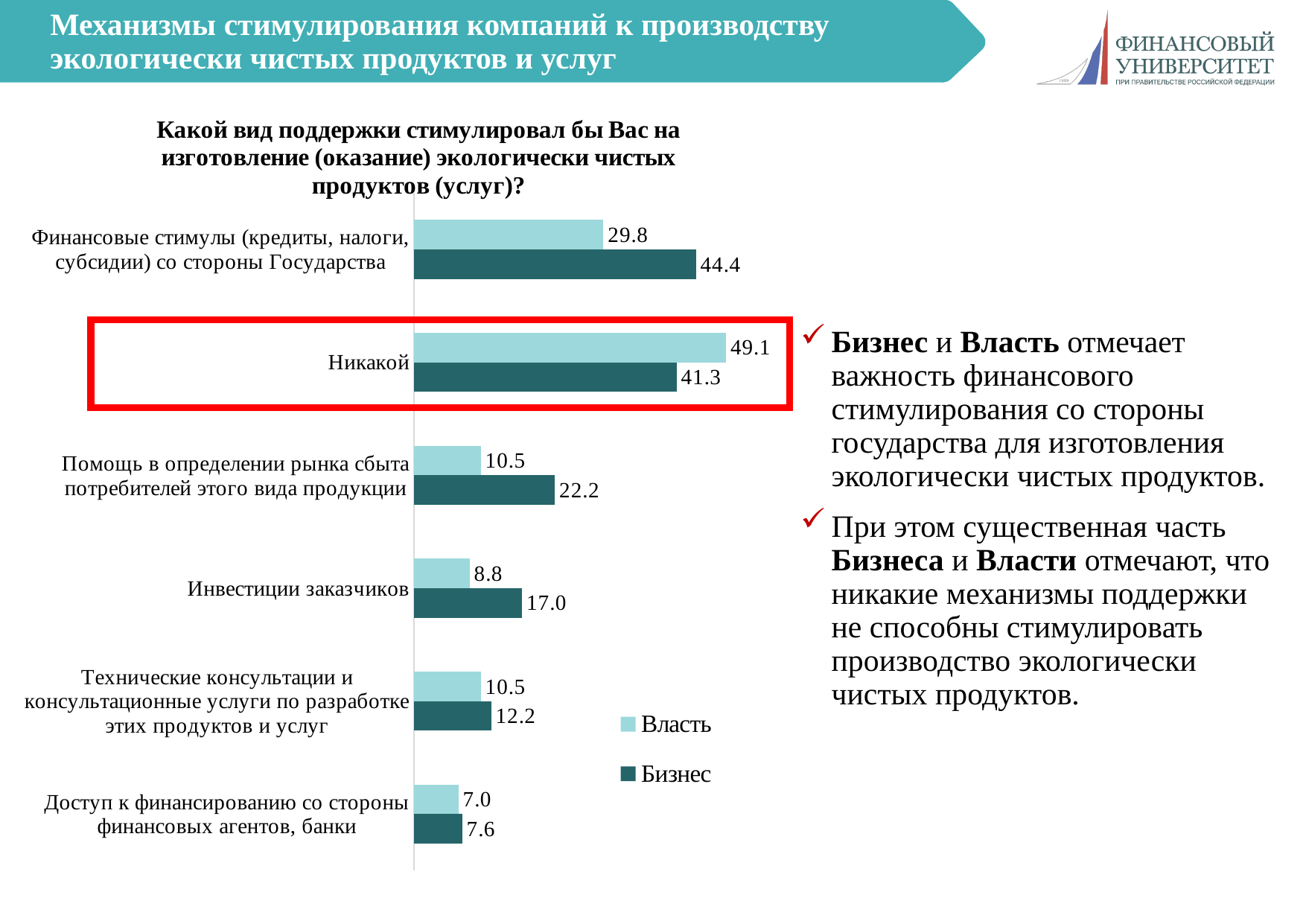

# Механизмы стимулирования компаний к производству экологически чистых продуктов и услуг

### Chart: Какой вид поддержки стимулировал бы Вас на изготовление (оказание) экологически чистых продуктов (услуг)?

| Category | Бизнес | Власть  |
|---|---|---|
| Доступ к финансированию со стороны финансовых агентов, банки | 7.598784194528875 | 7.017543859649122 |
| Технические консультации и консультационные услуги по разработке этих продуктов и услуг | 12.158054711246201 | 10.526315789473685 |
| Инвестиции заказчиков | 17.02127659574468 | 8.771929824561404 |
| Помощь в определении рынка сбыта потребителей этого вида продукции | 22.188449848024316 | 10.526315789473685 |
| Никакой | 41.33738601823708 | 49.12280701754386 |
| Финансовые стимулы (кредиты, налоги, субсидии) со стороны Государства | 44.37689969604863 | 29.82456140350877 |
Бизнес и Власть отмечает важность финансового стимулирования со стороны государства для изготовления экологически чистых продуктов.
При этом существенная часть Бизнеса и Власти отмечают, что никакие механизмы поддержки не способны стимулировать производство экологически чистых продуктов.